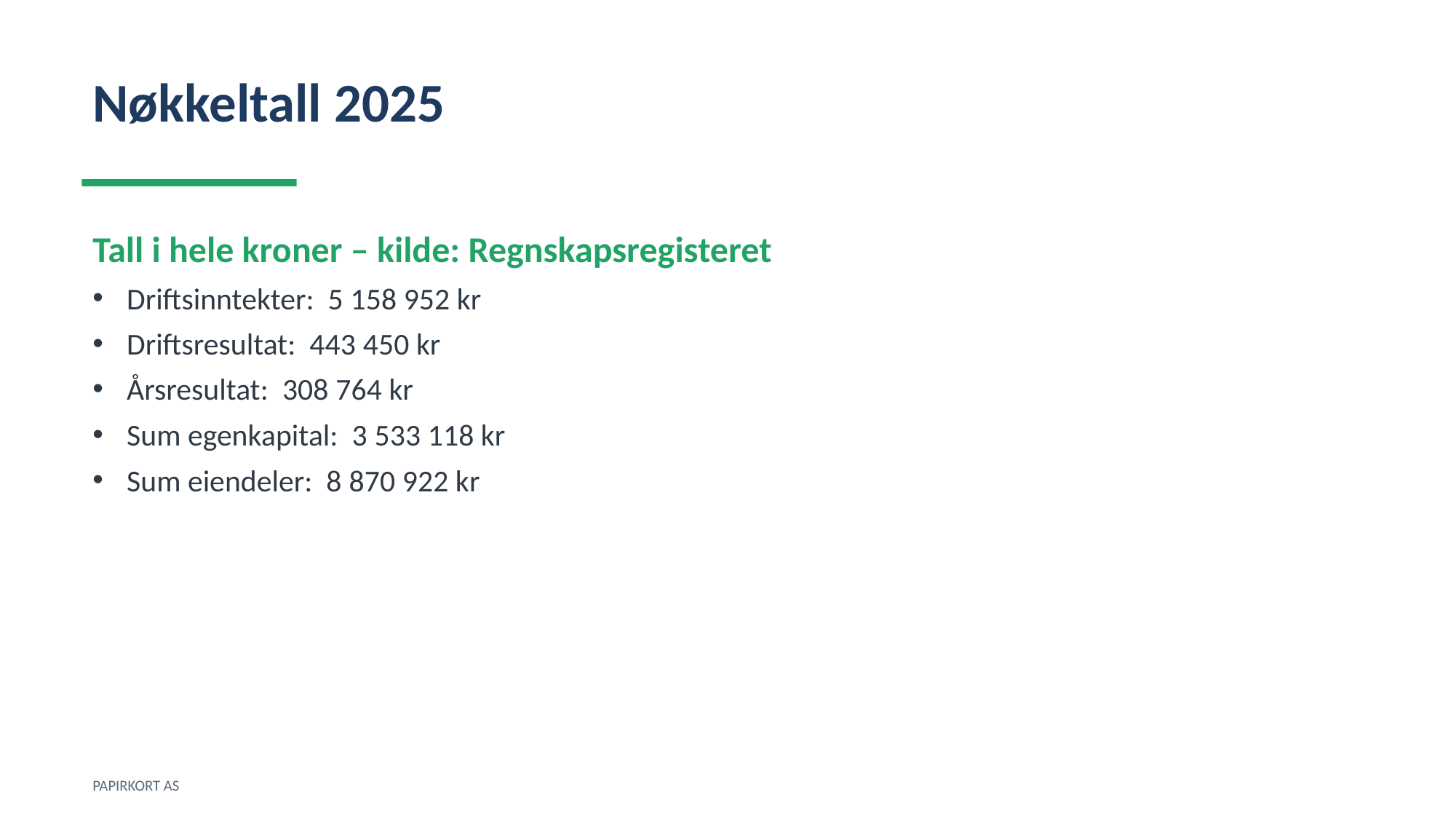

Nøkkeltall 2025

Tall i hele kroner – kilde: Regnskapsregisteret
Driftsinntekter:  5 158 952 kr
Driftsresultat:  443 450 kr
Årsresultat:  308 764 kr
Sum egenkapital:  3 533 118 kr
Sum eiendeler:  8 870 922 kr
PAPIRKORT AS